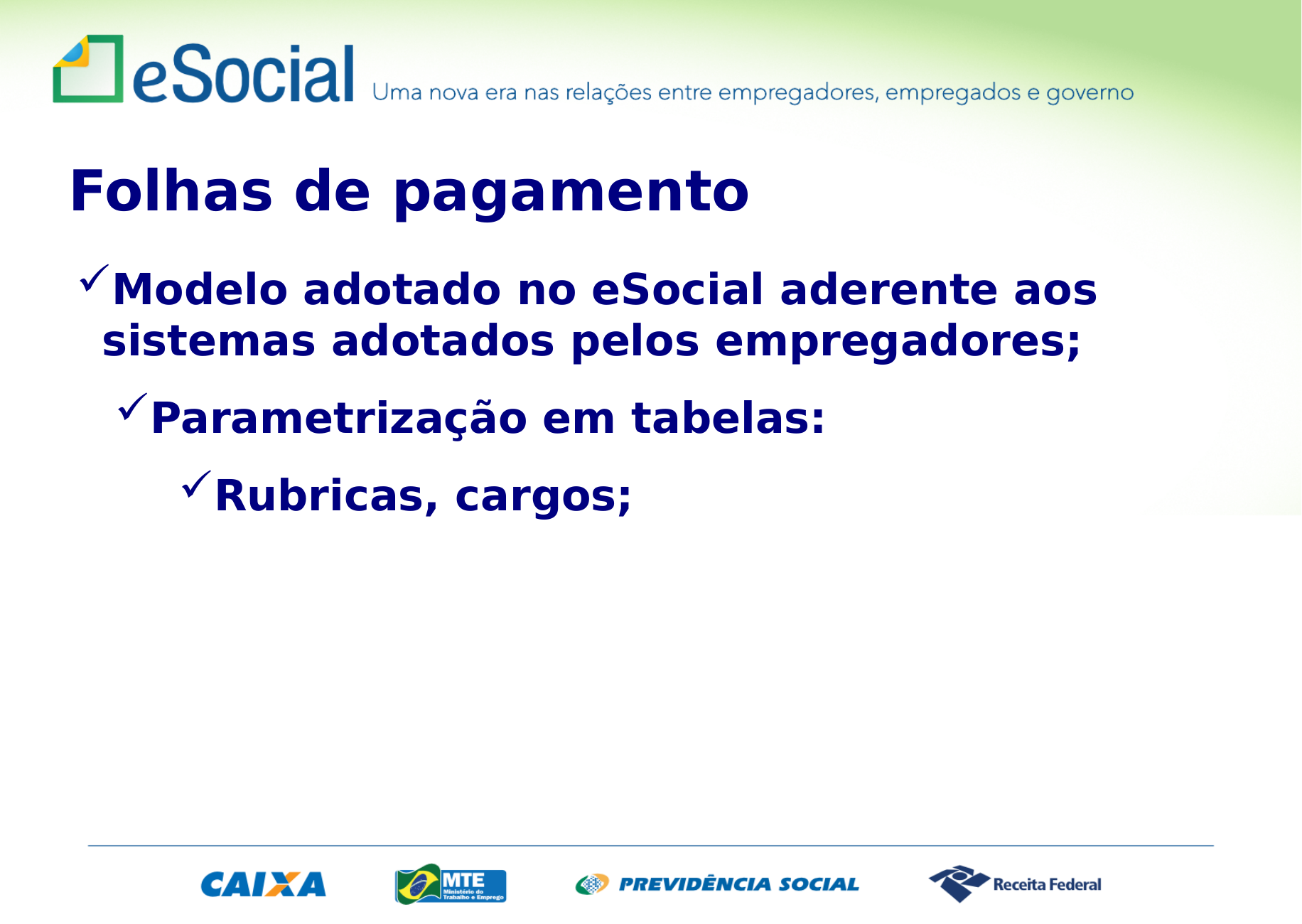

Folhas de pagamento
Modelo adotado no eSocial aderente aos sistemas adotados pelos empregadores;
Parametrização em tabelas:
Rubricas, cargos;